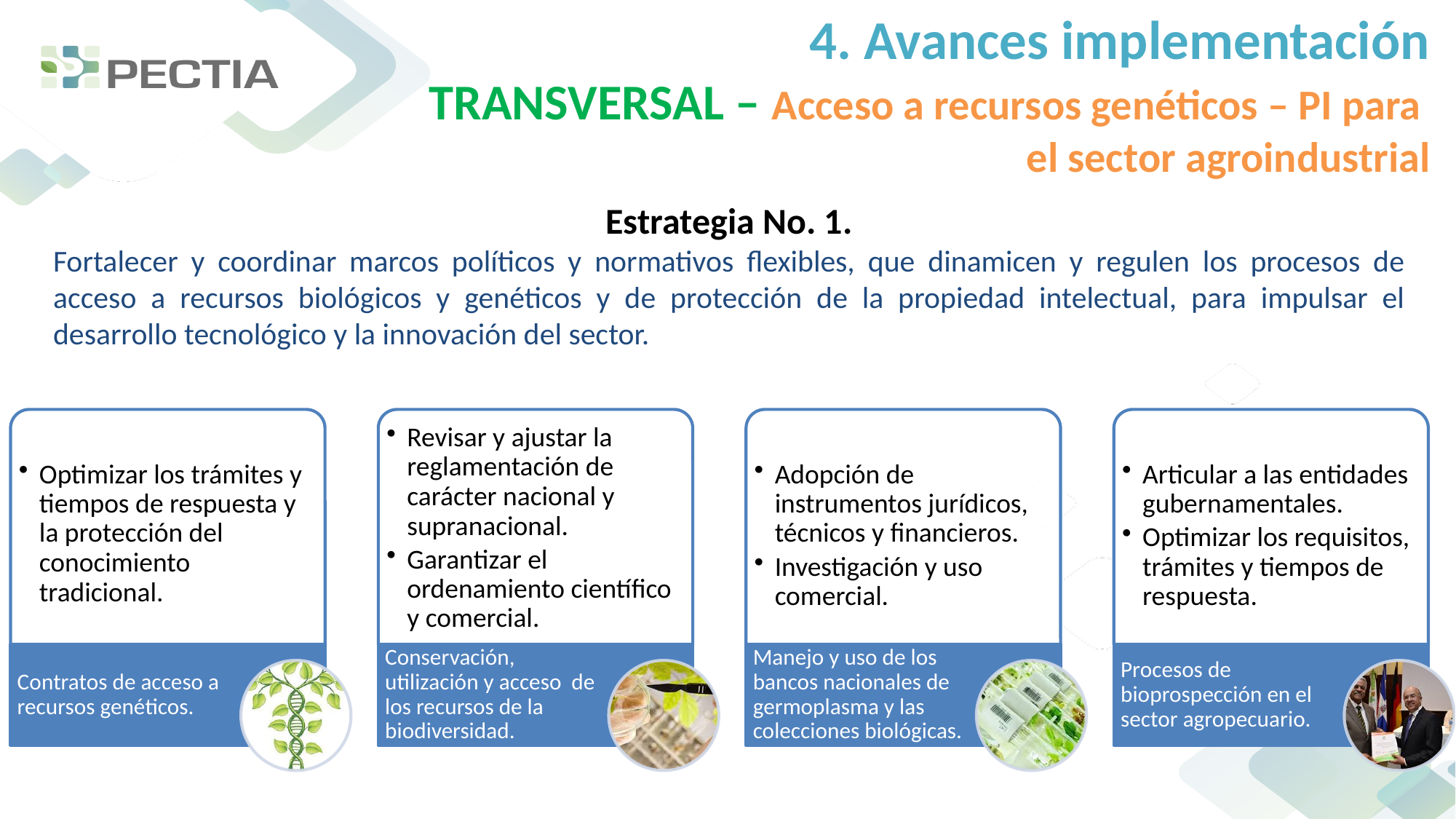

4. Avances implementación
TRANSVERSAL – Acceso a recursos genéticos – PI para
el sector agroindustrial
Estrategia No. 1.
Fortalecer y coordinar marcos políticos y normativos flexibles, que dinamicen y regulen los procesos de acceso a recursos biológicos y genéticos y de protección de la propiedad intelectual, para impulsar el desarrollo tecnológico y la innovación del sector.

Optimizar los trámites y tiempos de respuesta y la protección del conocimiento tradicional.
Contratos de acceso a recursos genéticos.
Revisar y ajustar la reglamentación de carácter nacional y supranacional.
Garantizar el ordenamiento científico y comercial.
Conservación, utilización y acceso  de los recursos de la biodiversidad.

Adopción de instrumentos jurídicos, técnicos y financieros.
Investigación y uso comercial.
Manejo y uso de los bancos nacionales de germoplasma y las colecciones biológicas.

Articular a las entidades gubernamentales.
Optimizar los requisitos, trámites y tiempos de respuesta.
Procesos de bioprospección en el sector agropecuario.